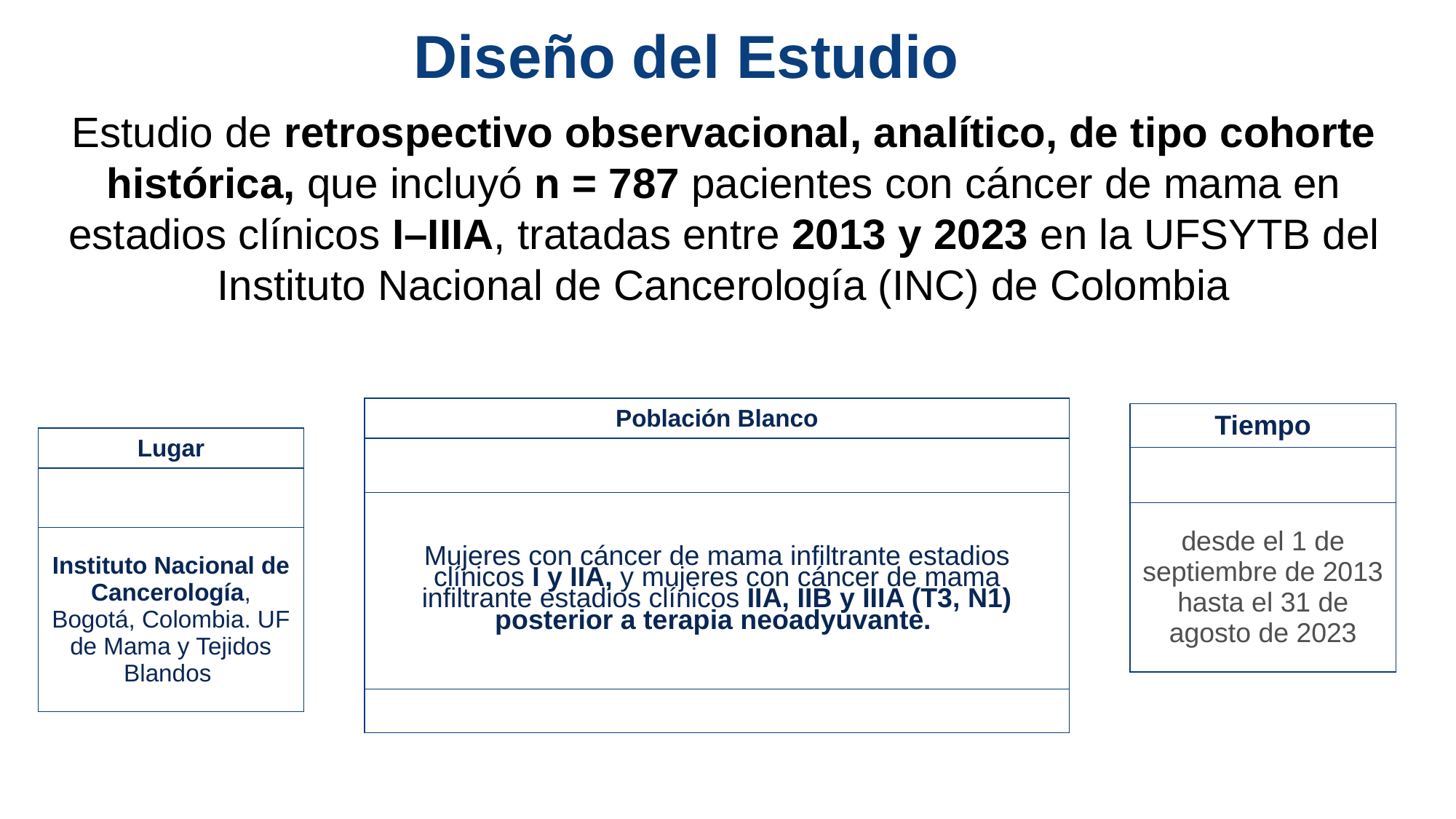

# Diseño del Estudio
Estudio de retrospectivo observacional, analítico, de tipo cohorte histórica, que incluyó n = 787 pacientes con cáncer de mama en estadios clínicos I–IIIA, tratadas entre 2013 y 2023 en la UFSYTB del Instituto Nacional de Cancerología (INC) de Colombia
| Población Blanco |
| --- |
|  |
| Mujeres con cáncer de mama infiltrante estadios clínicos I y IIA, y mujeres con cáncer de mama infiltrante estadios clínicos IIA, IIB y IIIA (T3, N1) posterior a terapia neoadyuvante. |
|  |
| Tiempo |
| --- |
|  |
| desde el 1 de septiembre de 2013 hasta el 31 de agosto de 2023 |
| Lugar |
| --- |
|  |
| Instituto Nacional de Cancerología, Bogotá, Colombia. UF de Mama y Tejidos Blandos |